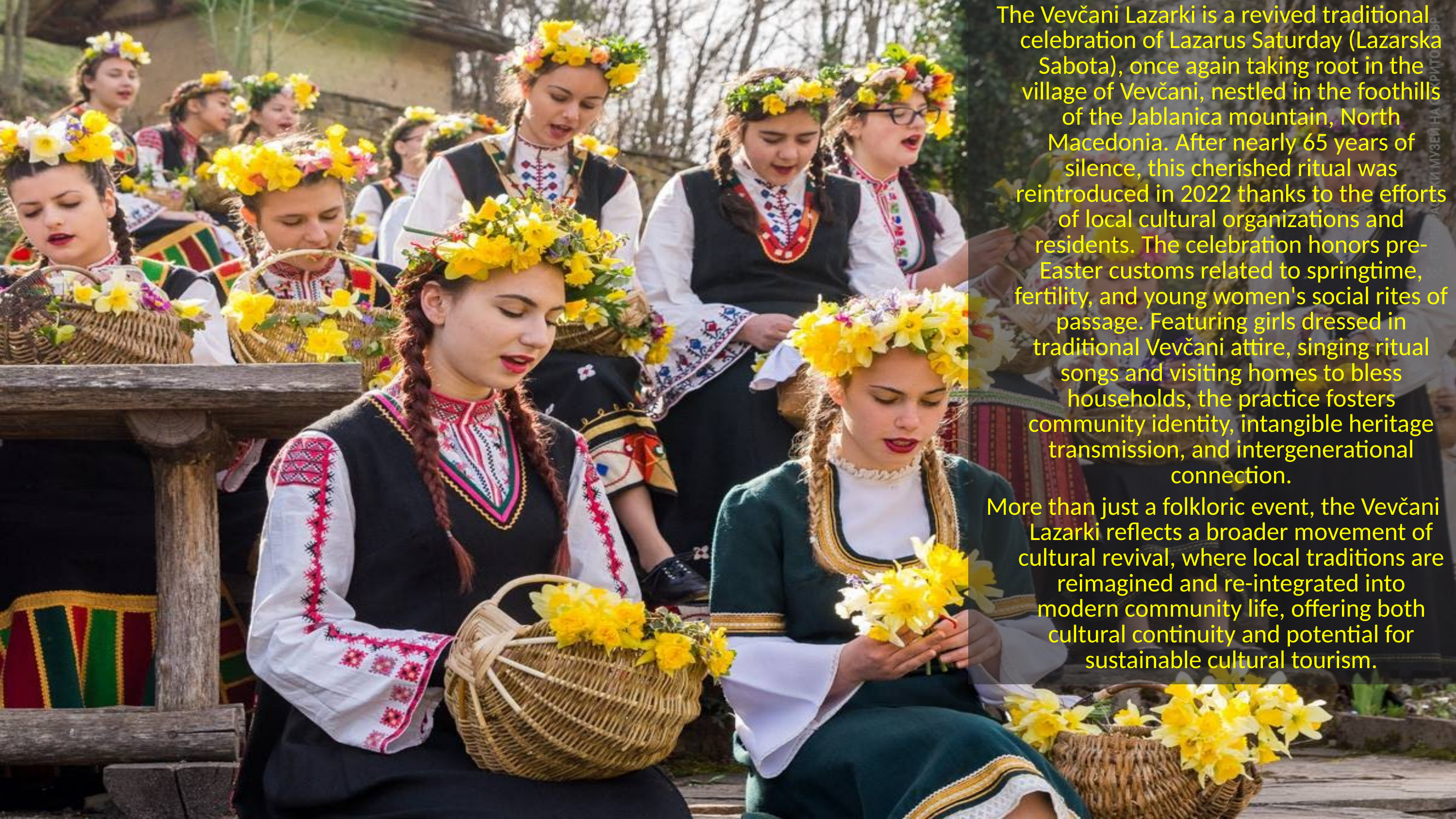

The Vevčani Lazarki is a revived traditional celebration of Lazarus Saturday (Lazarska Sabota), once again taking root in the village of Vevčani, nestled in the foothills of the Jablanica mountain, North Macedonia. After nearly 65 years of silence, this cherished ritual was reintroduced in 2022 thanks to the efforts of local cultural organizations and residents. The celebration honors pre-Easter customs related to springtime, fertility, and young women's social rites of passage. Featuring girls dressed in traditional Vevčani attire, singing ritual songs and visiting homes to bless households, the practice fosters community identity, intangible heritage transmission, and intergenerational connection.
More than just a folkloric event, the Vevčani Lazarki reflects a broader movement of cultural revival, where local traditions are reimagined and re-integrated into modern community life, offering both cultural continuity and potential for sustainable cultural tourism.